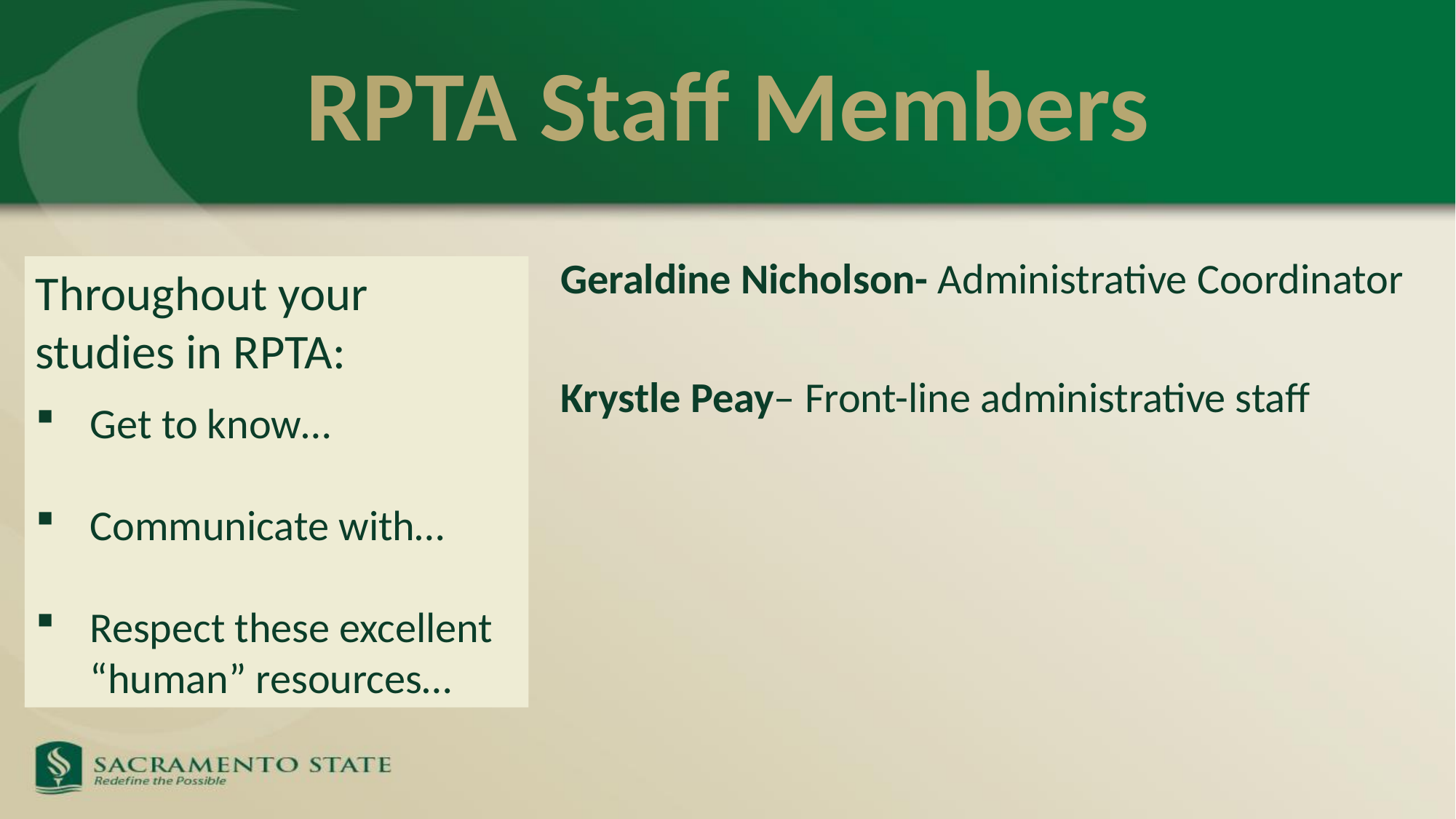

# RPTA Staff Members
Geraldine Nicholson- Administrative Coordinator

Krystle Peay– Front-line administrative staff

Throughout your studies in RPTA:

Get to know…

Communicate with…

Respect these excellent “human” resources…